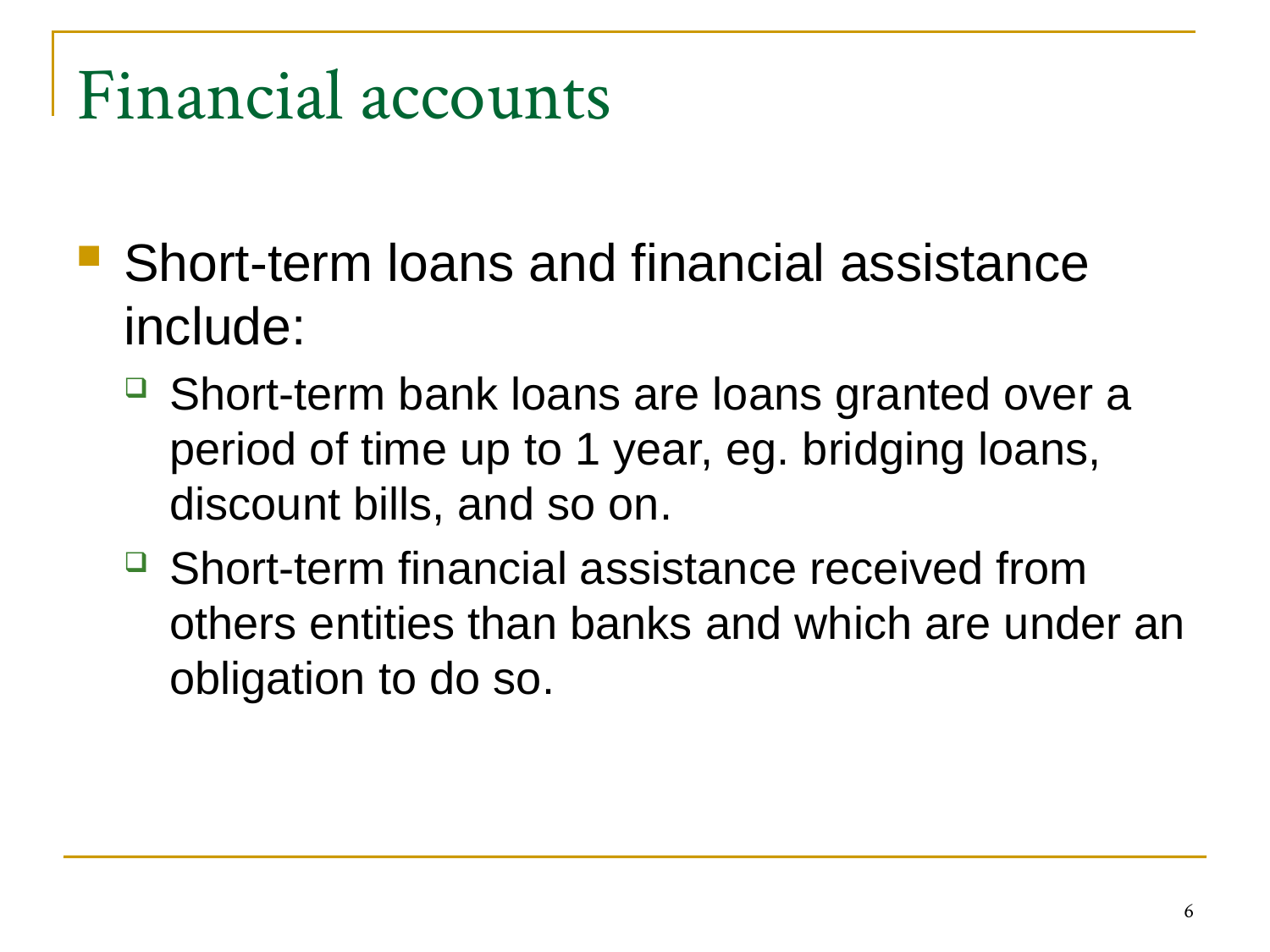

# Financial accounts
Short-term loans and financial assistance include:
Short-term bank loans are loans granted over a period of time up to 1 year, eg. bridging loans, discount bills, and so on.
Short-term financial assistance received from others entities than banks and which are under an obligation to do so.
6